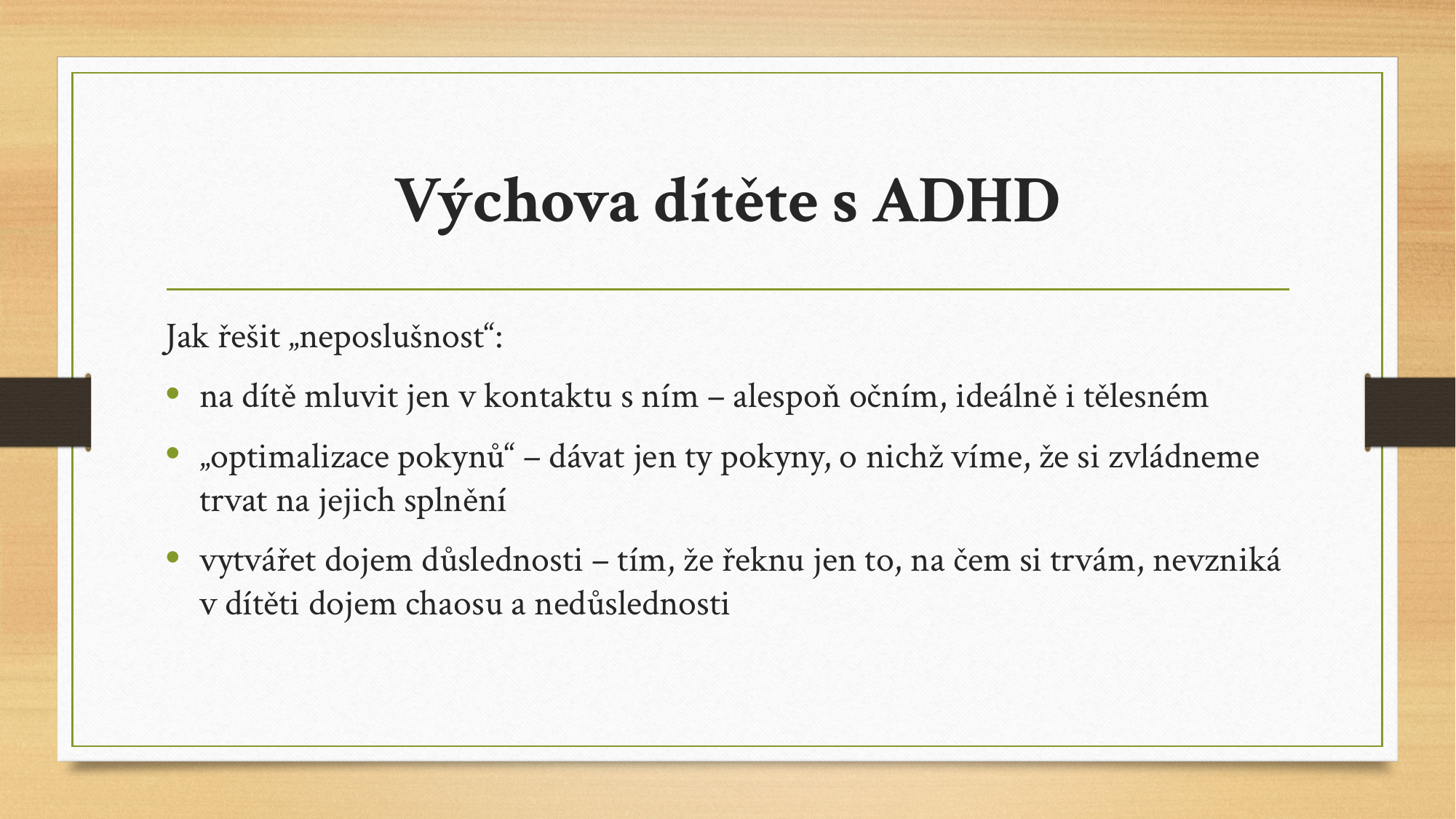

# Výchova dítěte s ADHD
Jak řešit „neposlušnost“:
na dítě mluvit jen v kontaktu s ním – alespoň očním, ideálně i tělesném
„optimalizace pokynů“ – dávat jen ty pokyny, o nichž víme, že si zvládneme trvat na jejich splnění
vytvářet dojem důslednosti – tím, že řeknu jen to, na čem si trvám, nevzniká v dítěti dojem chaosu a nedůslednosti